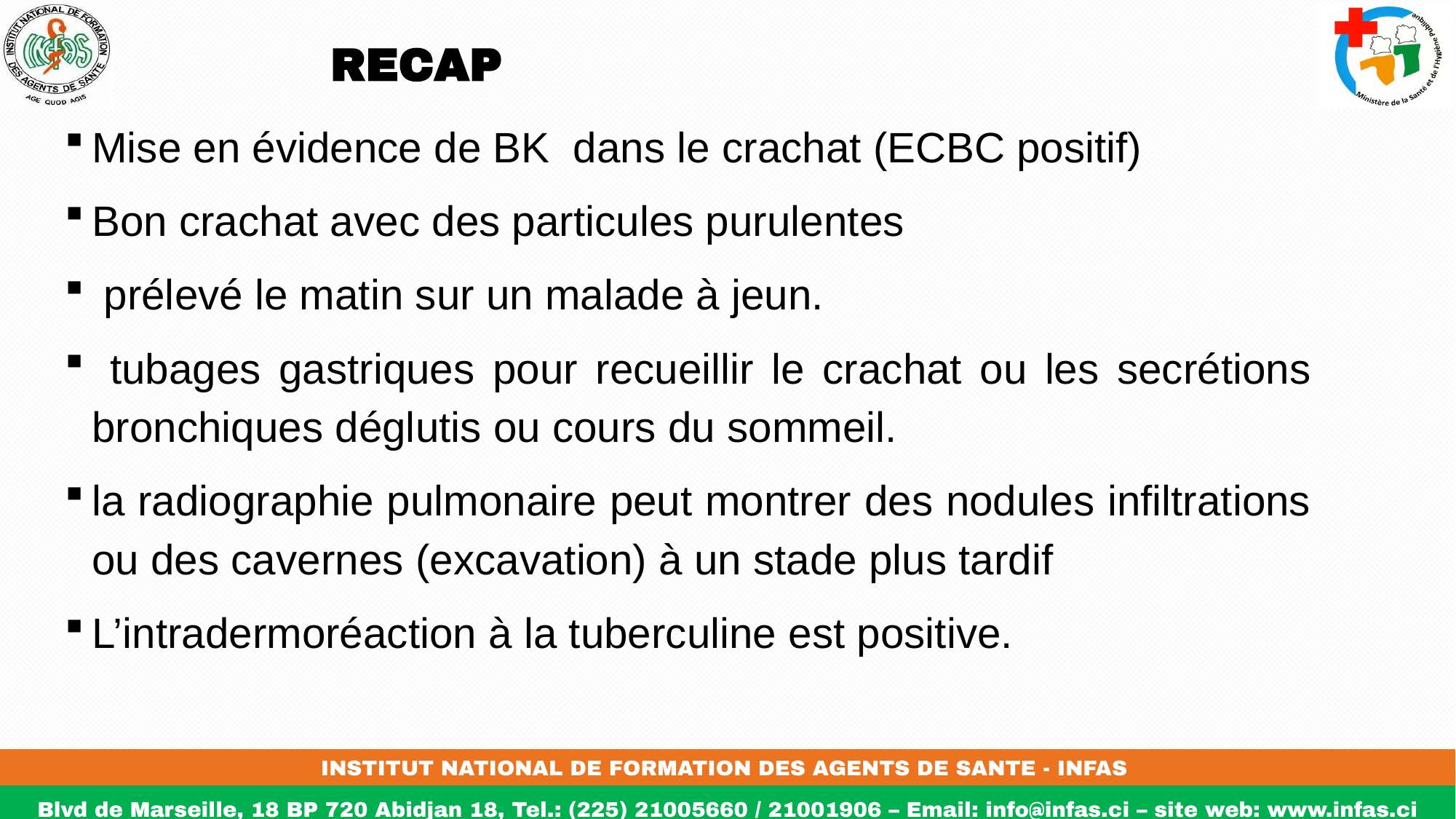

# RECAP
Mise en évidence de BK  dans le crachat (ECBC positif)
Bon crachat avec des particules purulentes
 prélevé le matin sur un malade à jeun.
 tubages gastriques pour recueillir le crachat ou les secrétions bronchiques déglutis ou cours du sommeil.
la radiographie pulmonaire peut montrer des nodules infiltrations ou des cavernes (excavation) à un stade plus tardif
L’intradermoréaction à la tuberculine est positive.